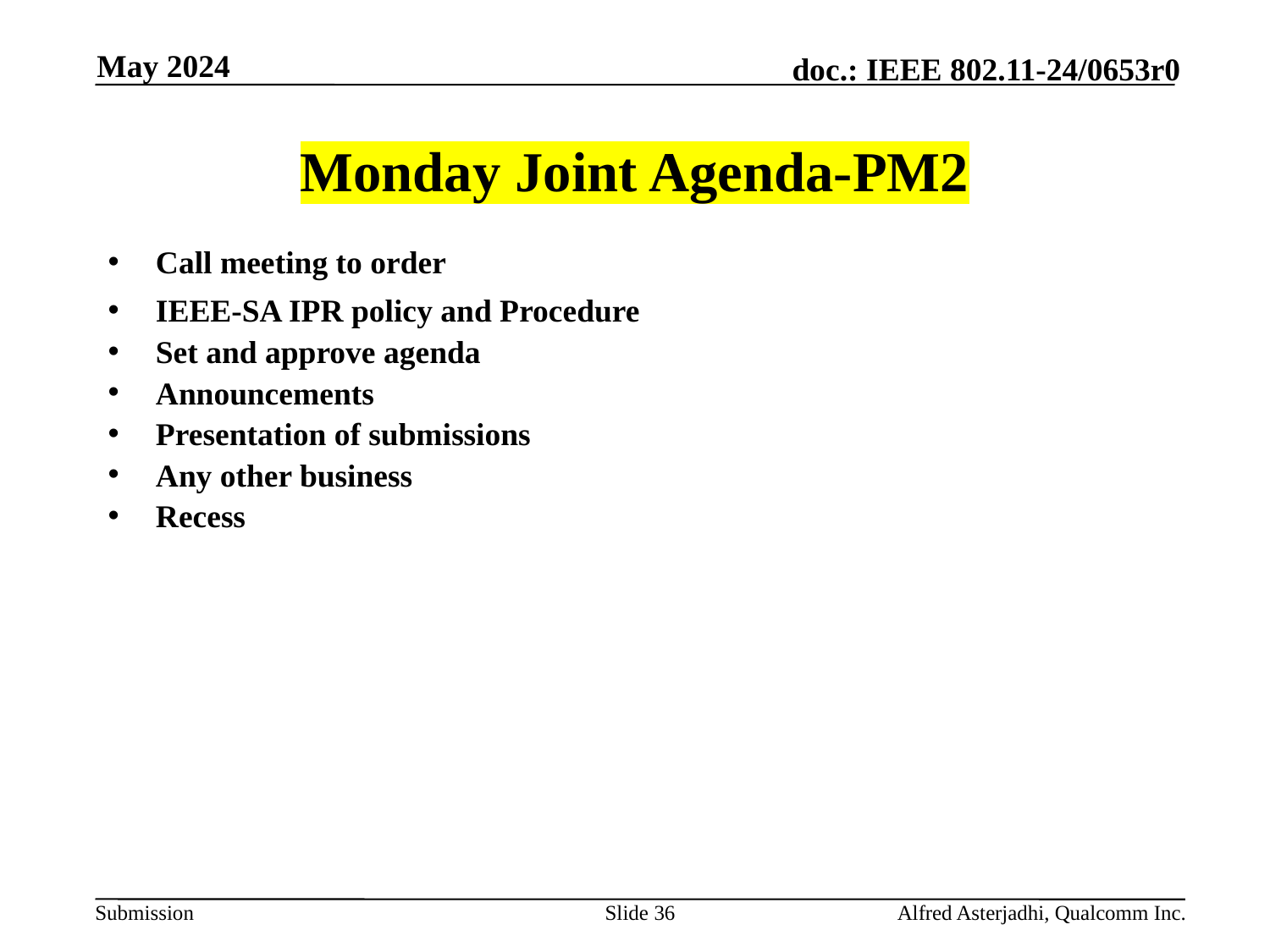

May 2024
# Monday Joint Agenda-PM2
Call meeting to order
IEEE-SA IPR policy and Procedure
Set and approve agenda
Announcements
Presentation of submissions
Any other business
Recess
Slide 36
Alfred Asterjadhi, Qualcomm Inc.